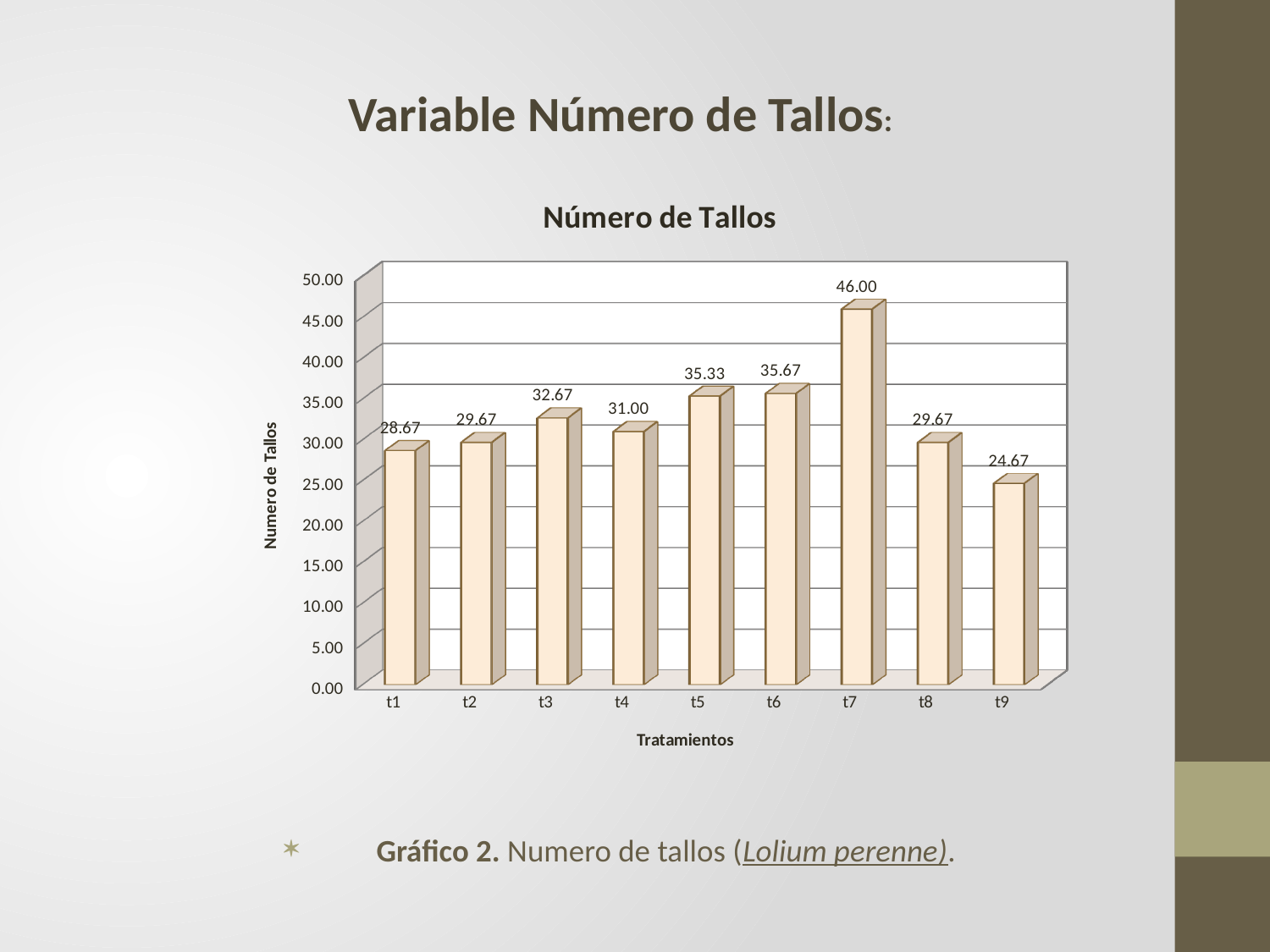

Variable Número de Tallos:

[unsupported chart]

Gráfico 2. Numero de tallos (Lolium perenne).